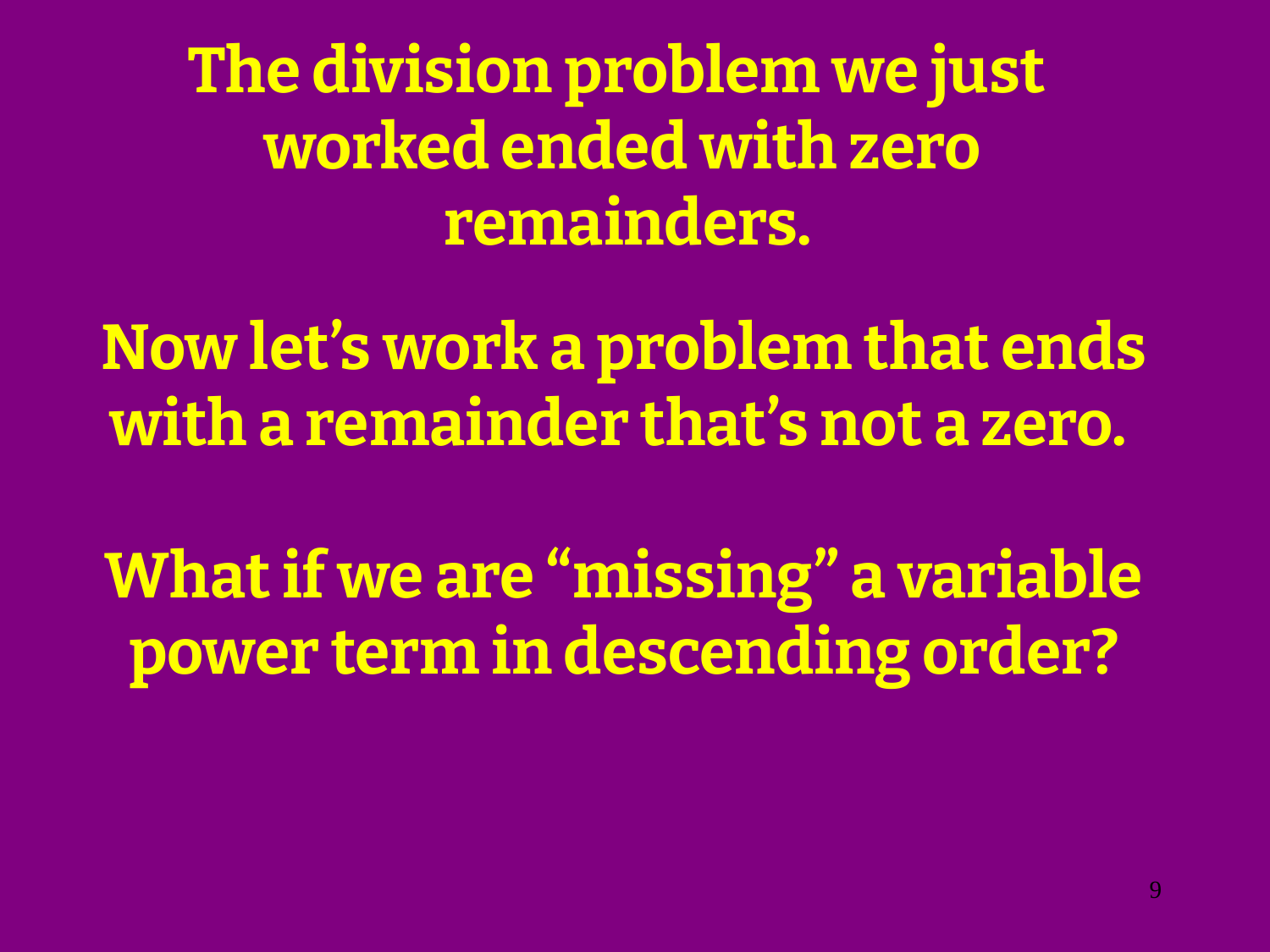

The division problem we just
worked ended with zero
 remainders.
Now let’s work a problem that ends with a remainder that’s not a zero.

What if we are “missing” a variable power term in descending order?

9